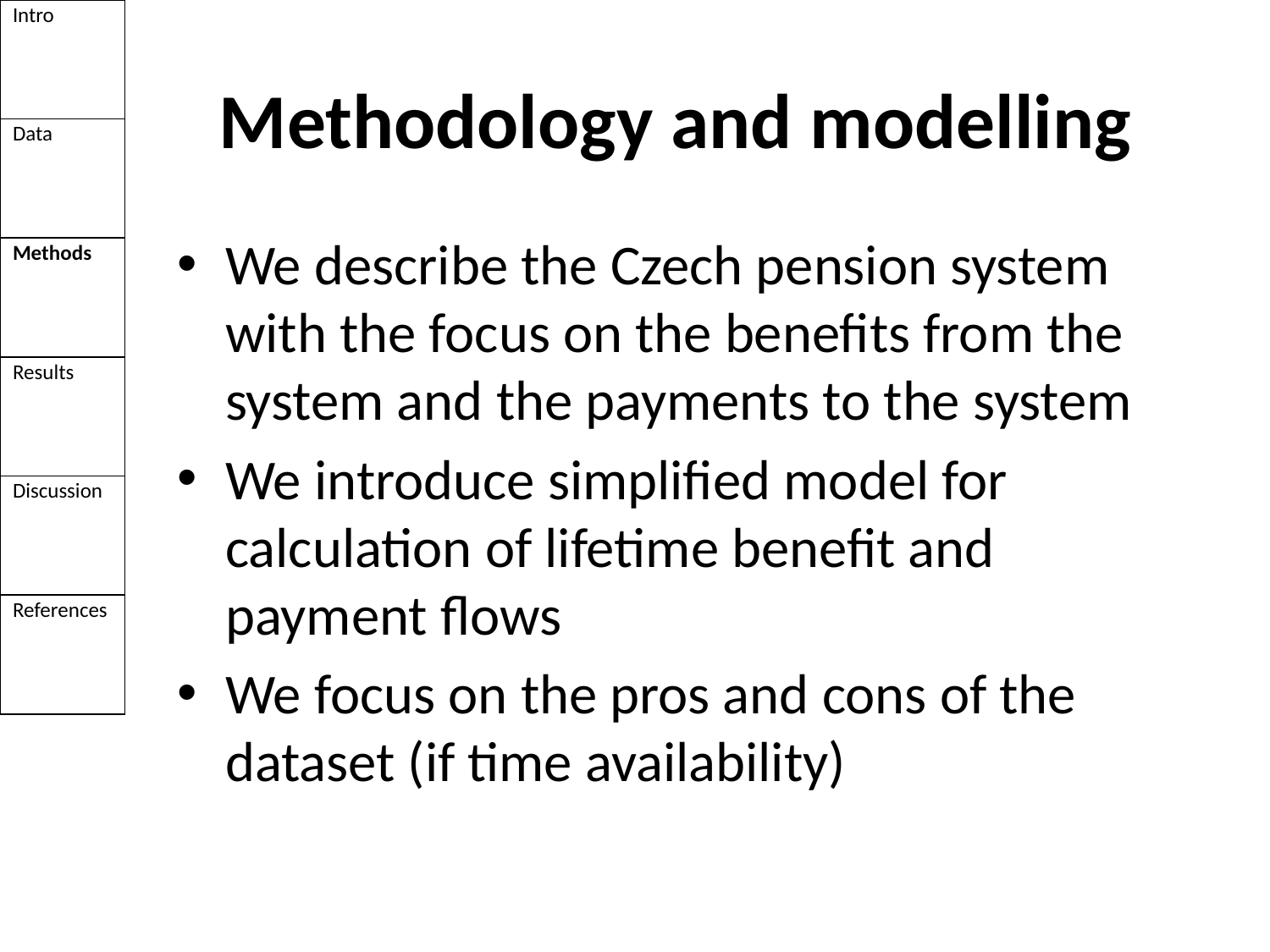

| Intro |
| --- |
| Data |
| Methods |
| Results |
| Discussion |
| References |

# Methodology and modelling
We describe the Czech pension system with the focus on the benefits from the system and the payments to the system
We introduce simplified model for calculation of lifetime benefit and payment flows
We focus on the pros and cons of the dataset (if time availability)